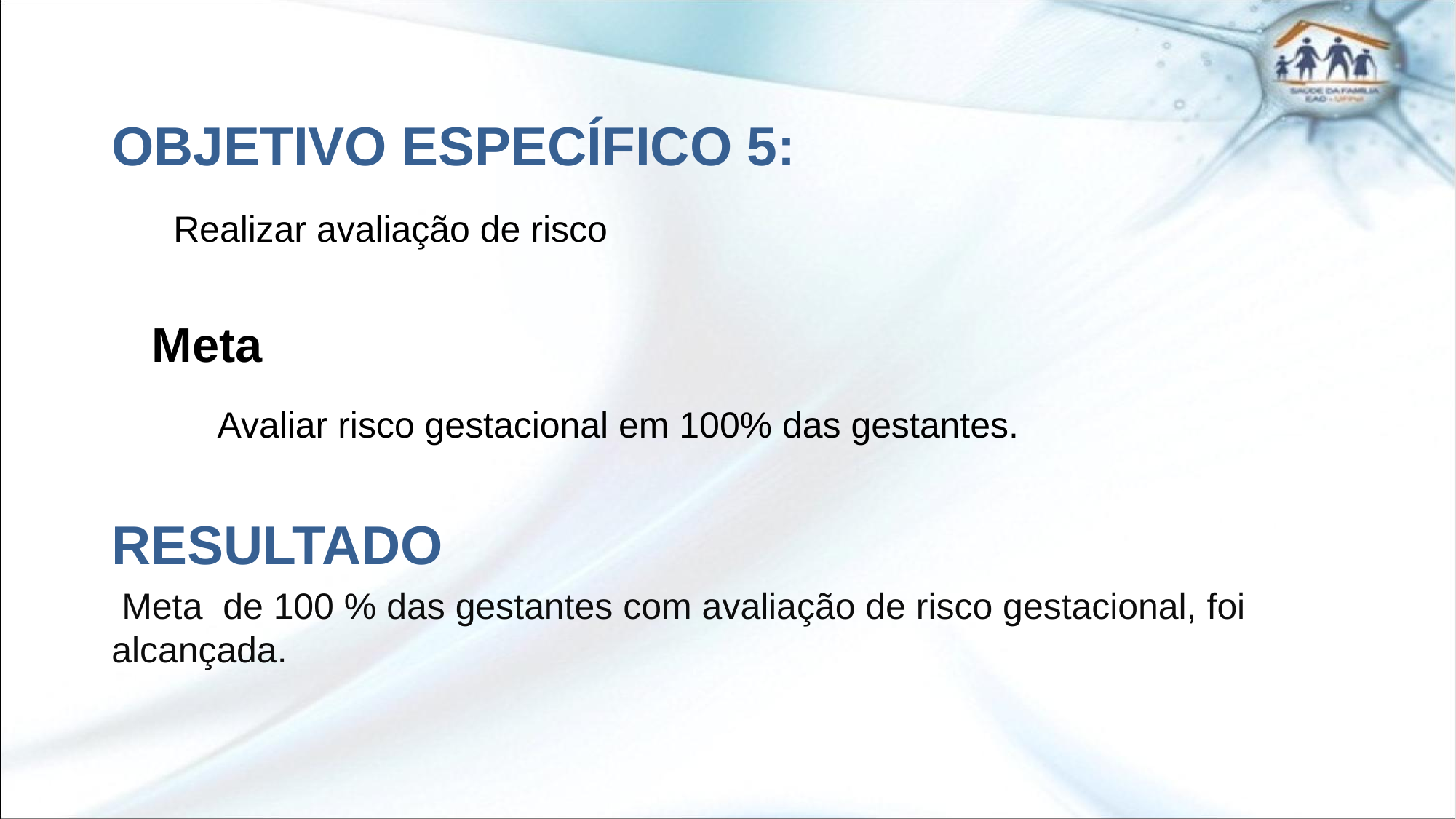

OBJETIVO ESPECÍFICO 5:
     Realizar avaliação de risco

   Meta
       Avaliar risco gestacional em 100% das gestantes.

RESULTADO
 Meta  de 100 % das gestantes com avaliação de risco gestacional, foi alcançada.